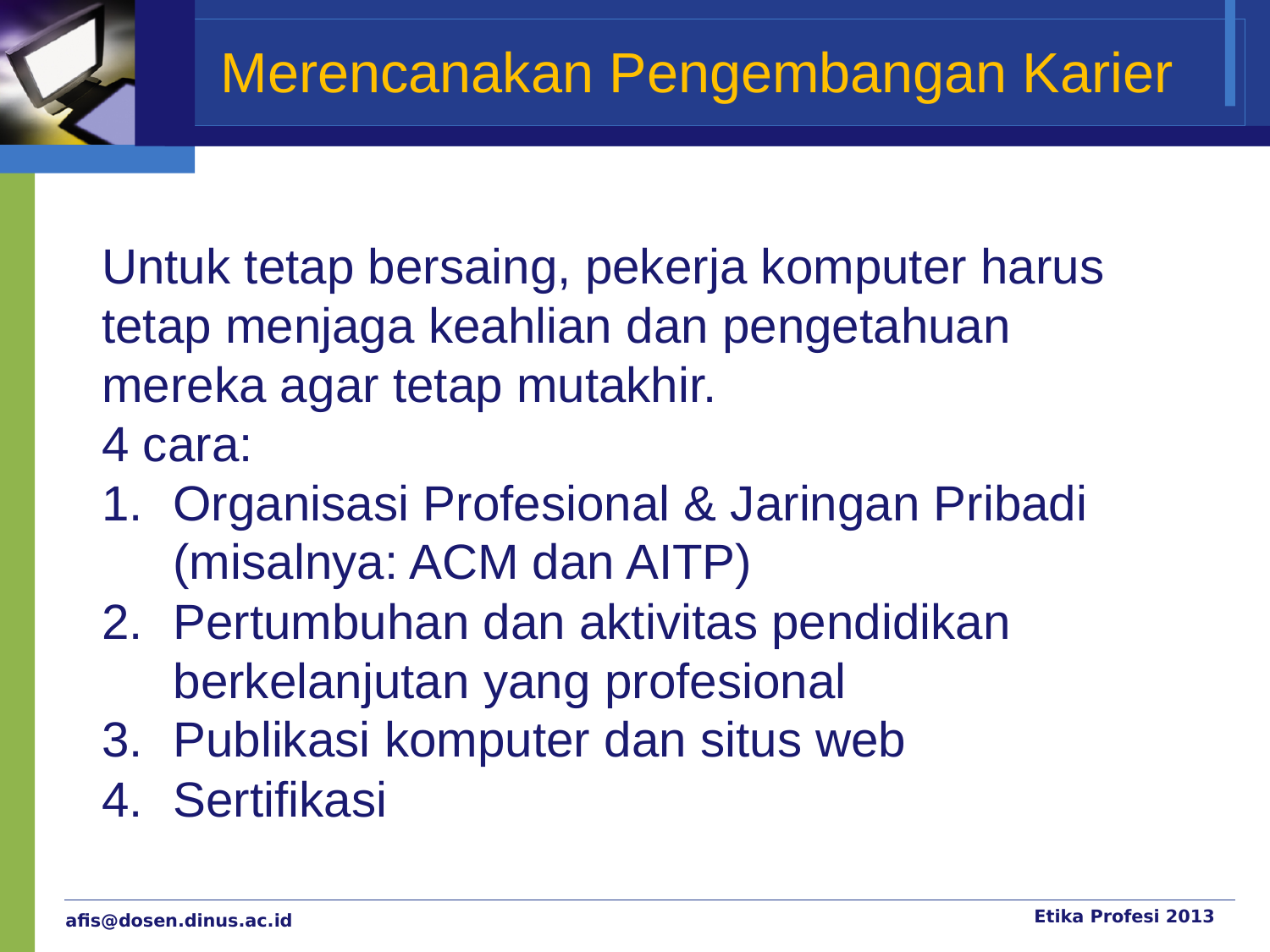

Merencanakan Pengembangan Karier
Untuk tetap bersaing, pekerja komputer harus tetap menjaga keahlian dan pengetahuan mereka agar tetap mutakhir.
4 cara:
Organisasi Profesional & Jaringan Pribadi (misalnya: ACM dan AITP)
Pertumbuhan dan aktivitas pendidikan berkelanjutan yang profesional
Publikasi komputer dan situs web
Sertifikasi
Etika Profesi 2013
afis@dosen.dinus.ac.id